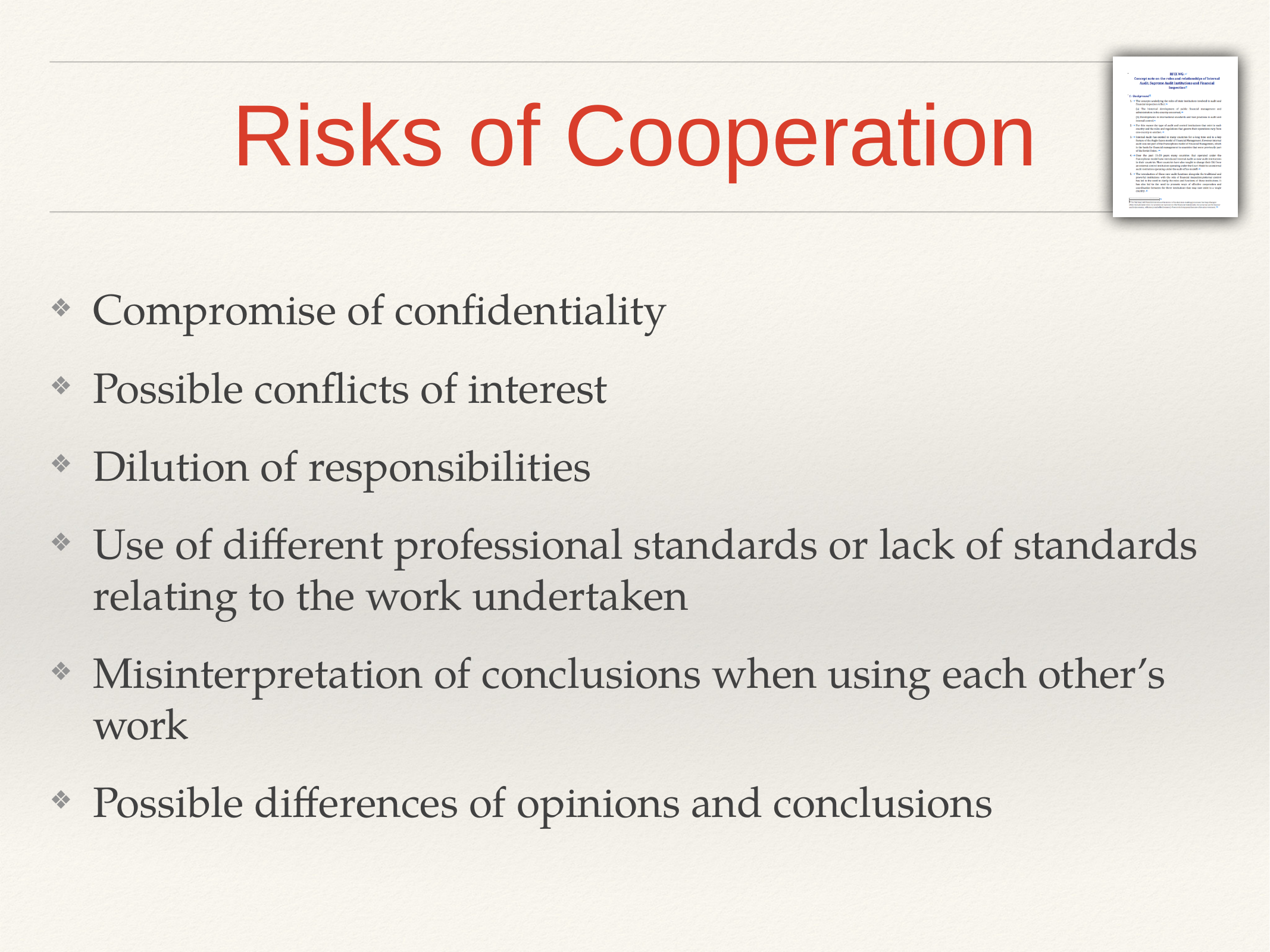

# Risks of Cooperation
Compromise of confidentiality
Possible conflicts of interest
Dilution of responsibilities
Use of different professional standards or lack of standards relating to the work undertaken
Misinterpretation of conclusions when using each other’s work
Possible differences of opinions and conclusions